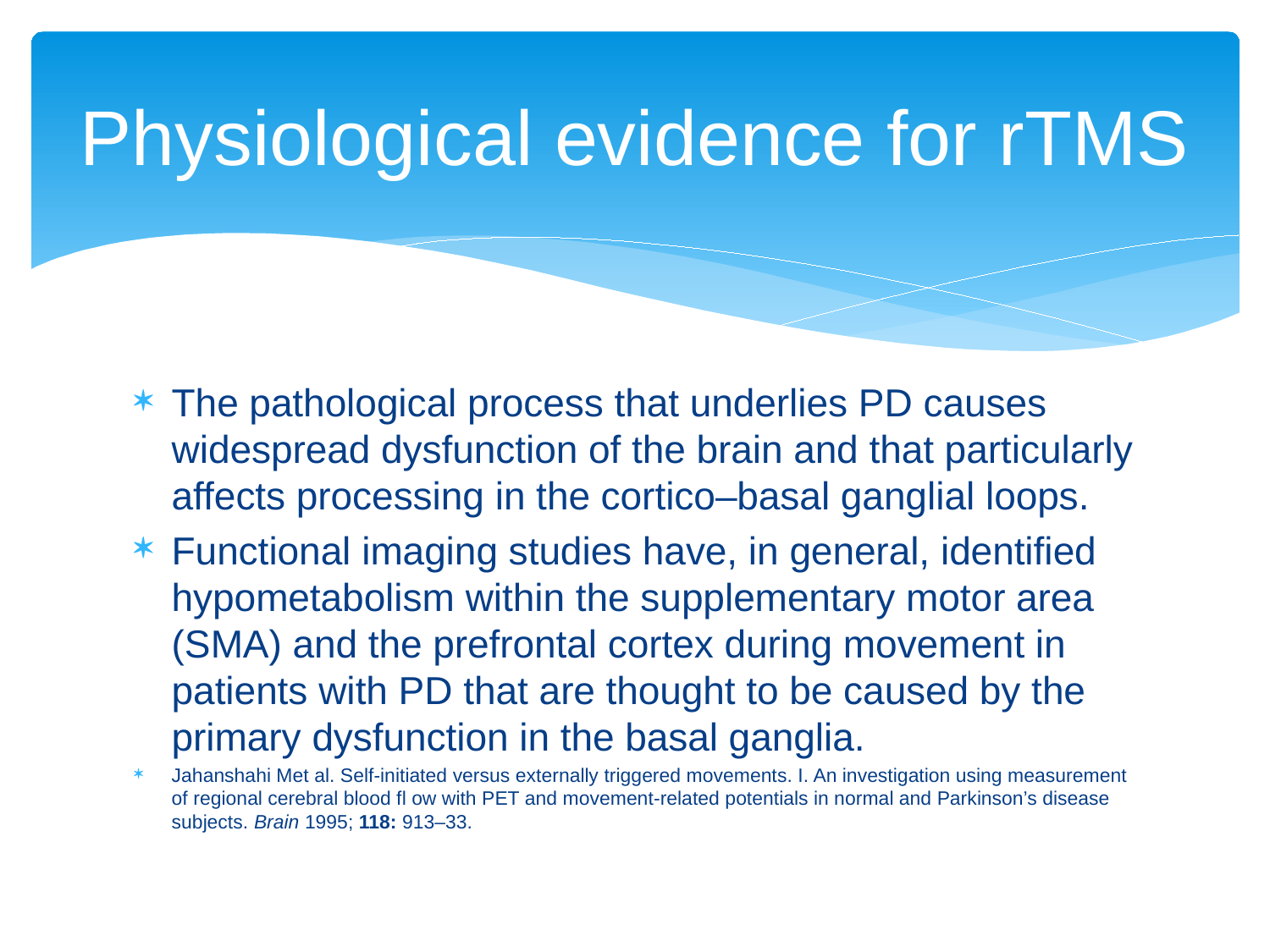

# Physiological evidence for rTMS
The pathological process that underlies PD causes widespread dysfunction of the brain and that particularly affects processing in the cortico–basal ganglial loops.
Functional imaging studies have, in general, identified hypometabolism within the supplementary motor area (SMA) and the prefrontal cortex during movement in patients with PD that are thought to be caused by the primary dysfunction in the basal ganglia.
Jahanshahi Met al. Self-initiated versus externally triggered movements. I. An investigation using measurement of regional cerebral blood fl ow with PET and movement-related potentials in normal and Parkinson’s disease subjects. Brain 1995; 118: 913–33.